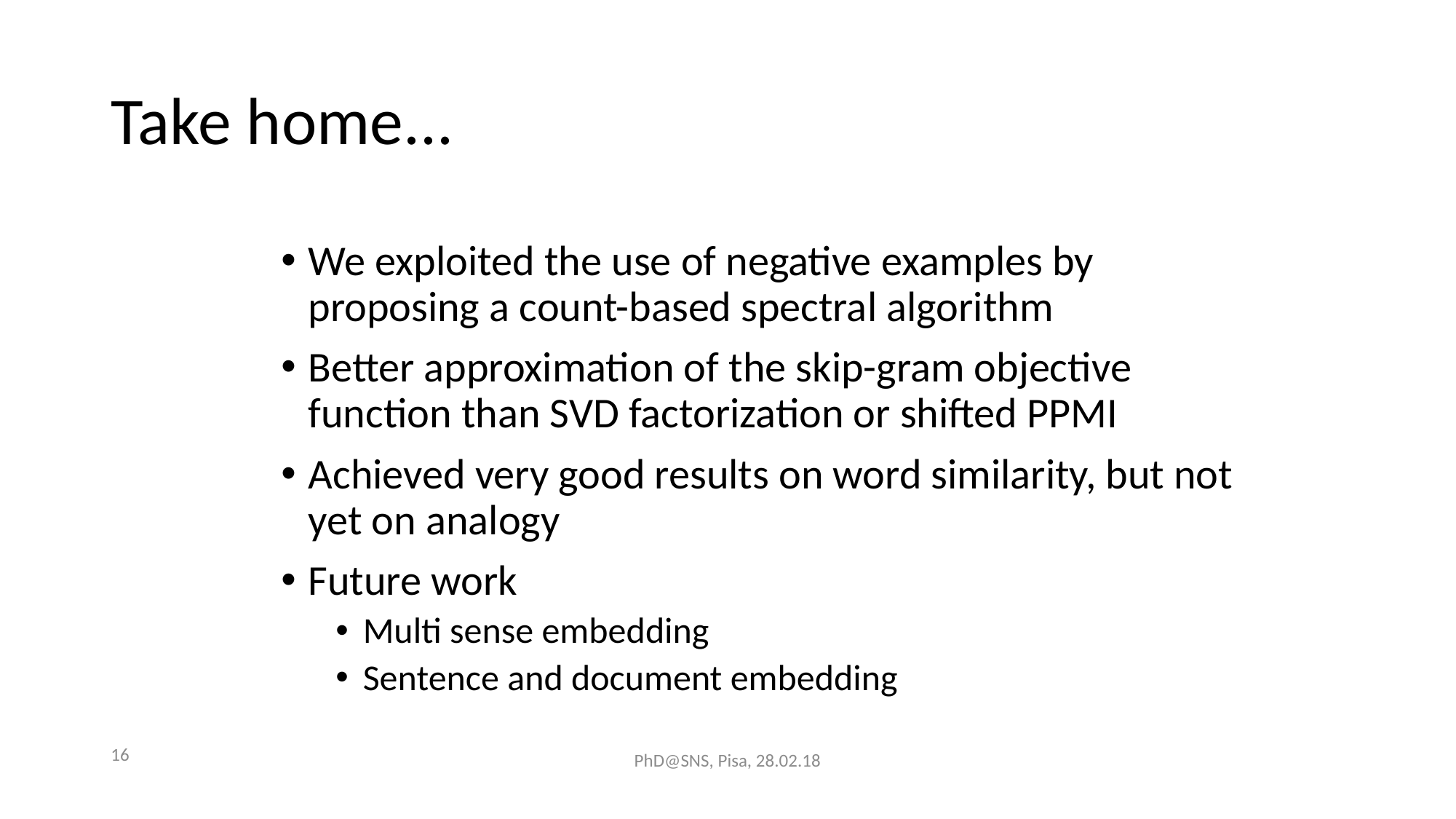

# Take home...
We exploited the use of negative examples by proposing a count-based spectral algorithm
Better approximation of the skip-gram objective function than SVD factorization or shifted PPMI
Achieved very good results on word similarity, but not yet on analogy
Future work
Multi sense embedding
Sentence and document embedding

16
PhD@SNS, Pisa, 28.02.18